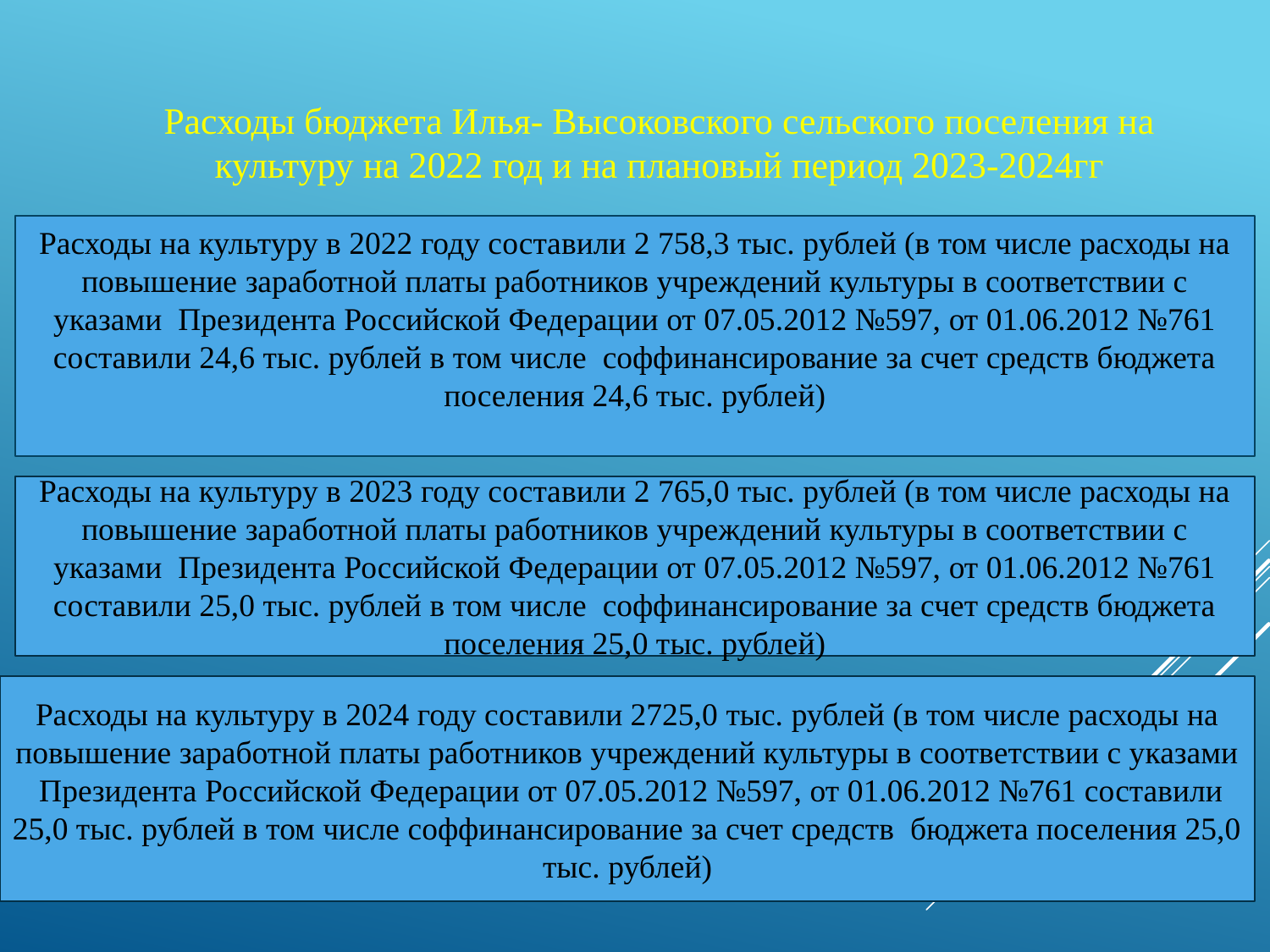

Расходы бюджета Илья- Высоковского сельского поселения на культуру на 2022 год и на плановый период 2023-2024гг
Расходы на культуру в 2022 году составили 2 758,3 тыс. рублей (в том числе расходы на повышение заработной платы работников учреждений культуры в соответствии с указами  Президента Российской Федерации от 07.05.2012 №597, от 01.06.2012 №761 составили 24,6 тыс. рублей в том числе  соффинансирование за счет средств бюджета поселения 24,6 тыс. рублей)

Расходы на культуру в 2023 году составили 2 765,0 тыс. рублей (в том числе расходы на повышение заработной платы работников учреждений культуры в соответствии с указами  Президента Российской Федерации от 07.05.2012 №597, от 01.06.2012 №761 составили 25,0 тыс. рублей в том числе  соффинансирование за счет средств бюджета поселения 25,0 тыс. рублей)
Расходы на культуру в 2024 году составили 2725,0 тыс. рублей (в том числе расходы на повышение заработной платы работников учреждений культуры в соответствии с указами  Президента Российской Федерации от 07.05.2012 №597, от 01.06.2012 №761 составили 25,0 тыс. рублей в том числе соффинансирование за счет средств  бюджета поселения 25,0 тыс. рублей)
26